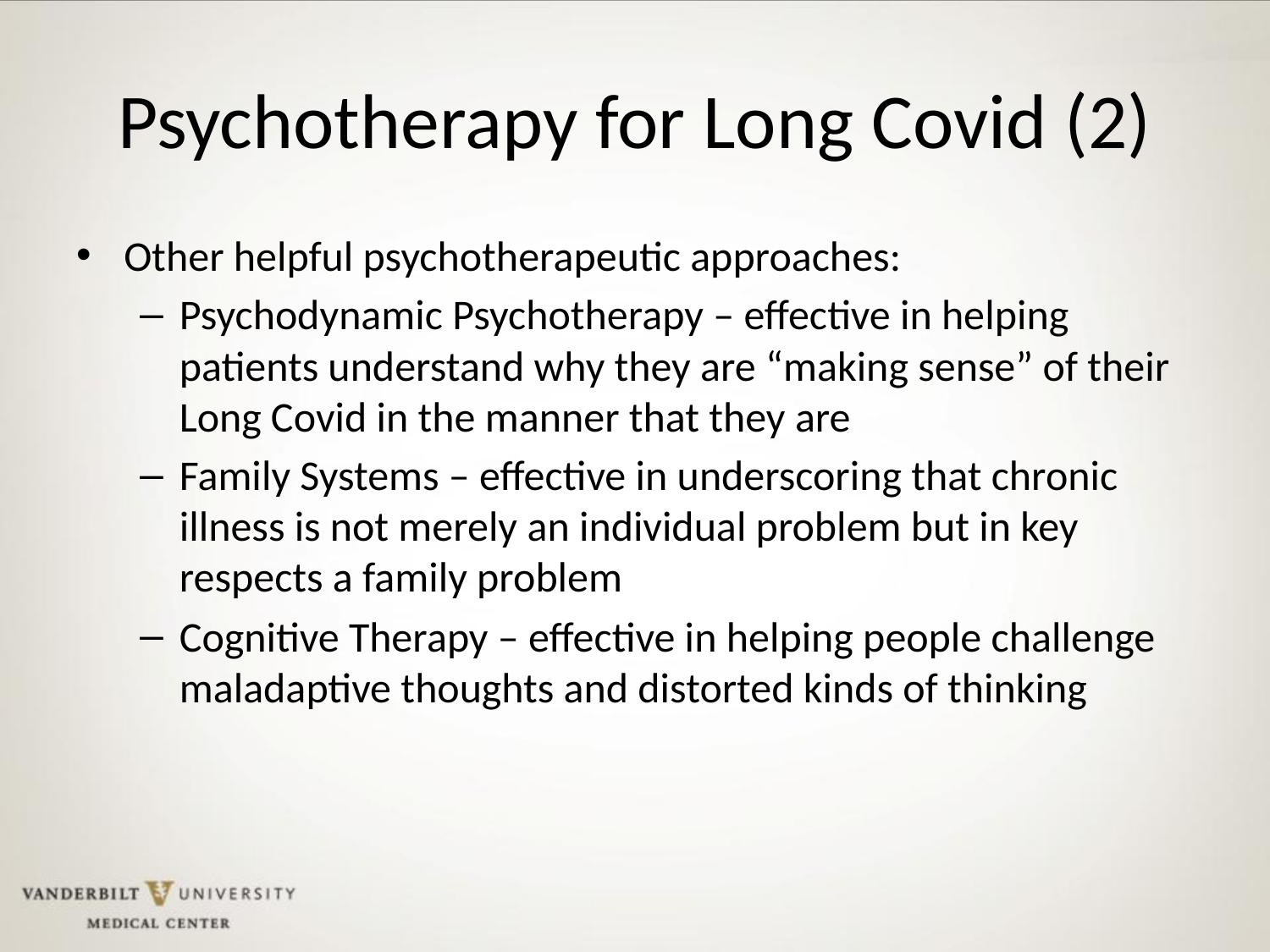

# Psychotherapy for Long Covid (2)
Other helpful psychotherapeutic approaches:
Psychodynamic Psychotherapy – effective in helping patients understand why they are “making sense” of their Long Covid in the manner that they are
Family Systems – effective in underscoring that chronic illness is not merely an individual problem but in key respects a family problem
Cognitive Therapy – effective in helping people challenge maladaptive thoughts and distorted kinds of thinking